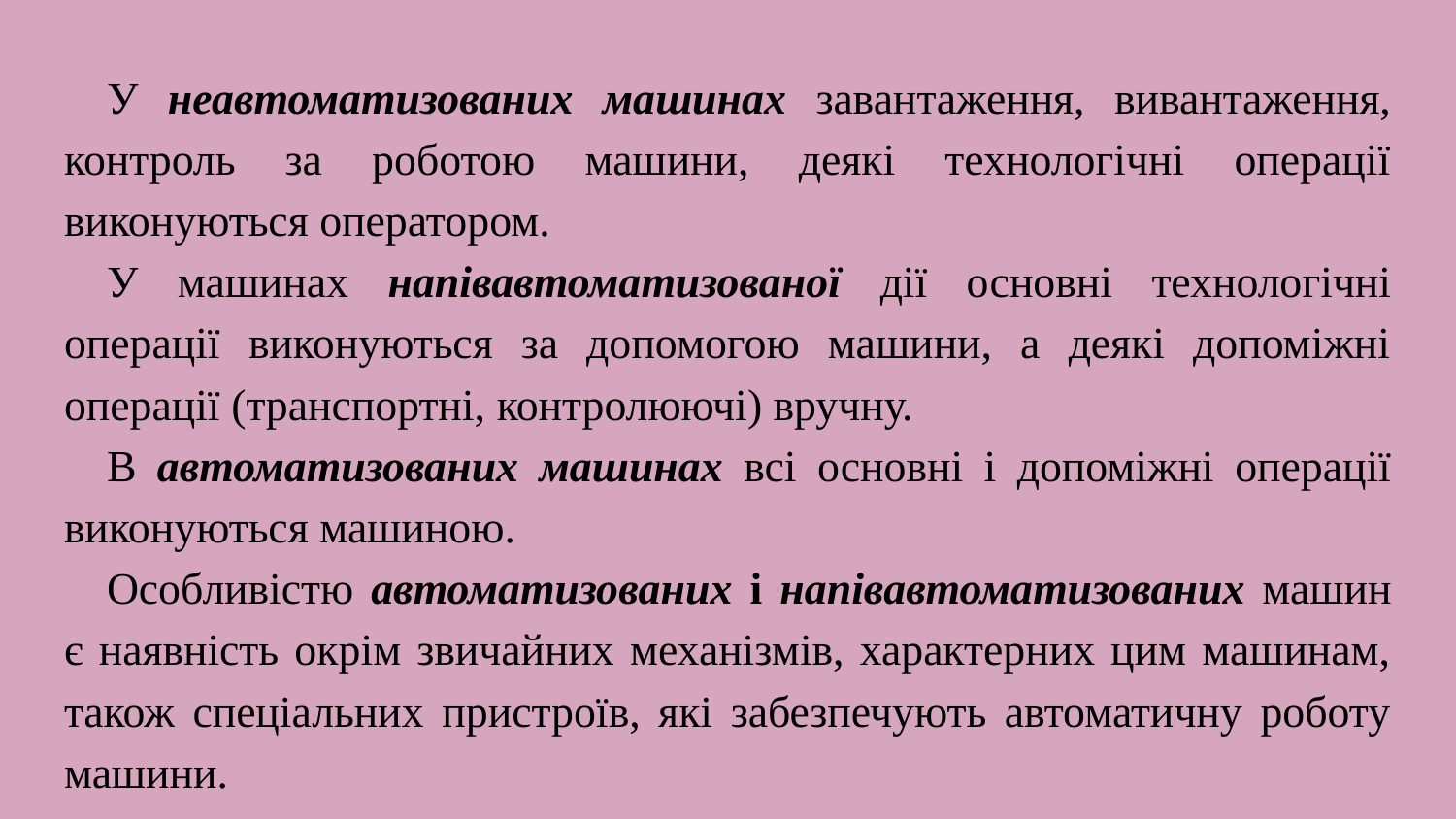

У неавтоматизованих машинах завантаження, вивантаження, контроль за роботою машини, деякі технологічні операції виконуються оператором.
У машинах напівавтоматизованої дії основні технологічні операції виконуються за допомогою машини, а деякі допоміжні операції (транспортні, контролюючі) вручну.
В автоматизованих машинах всі основні і допоміжні операції виконуються машиною.
Особливістю автоматизованих і напівавтоматизованих машин є наявність окрім звичайних механізмів, характерних цим машинам, також спеціальних пристроїв, які забезпечують автоматичну роботу машини.